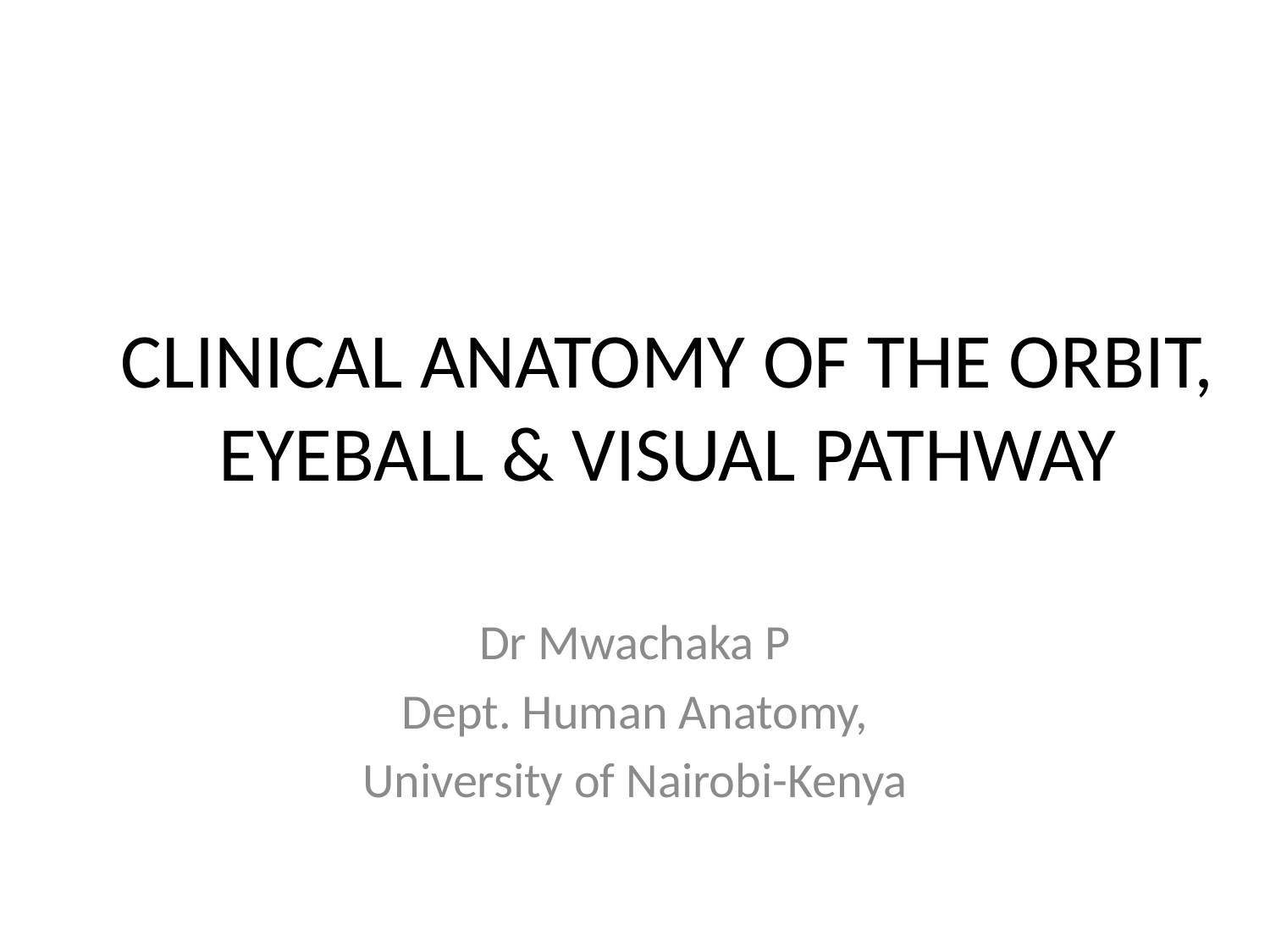

# CLINICAL ANATOMY OF THE ORBIT, EYEBALL & VISUAL PATHWAY
Dr Mwachaka P
Dept. Human Anatomy,
University of Nairobi-Kenya